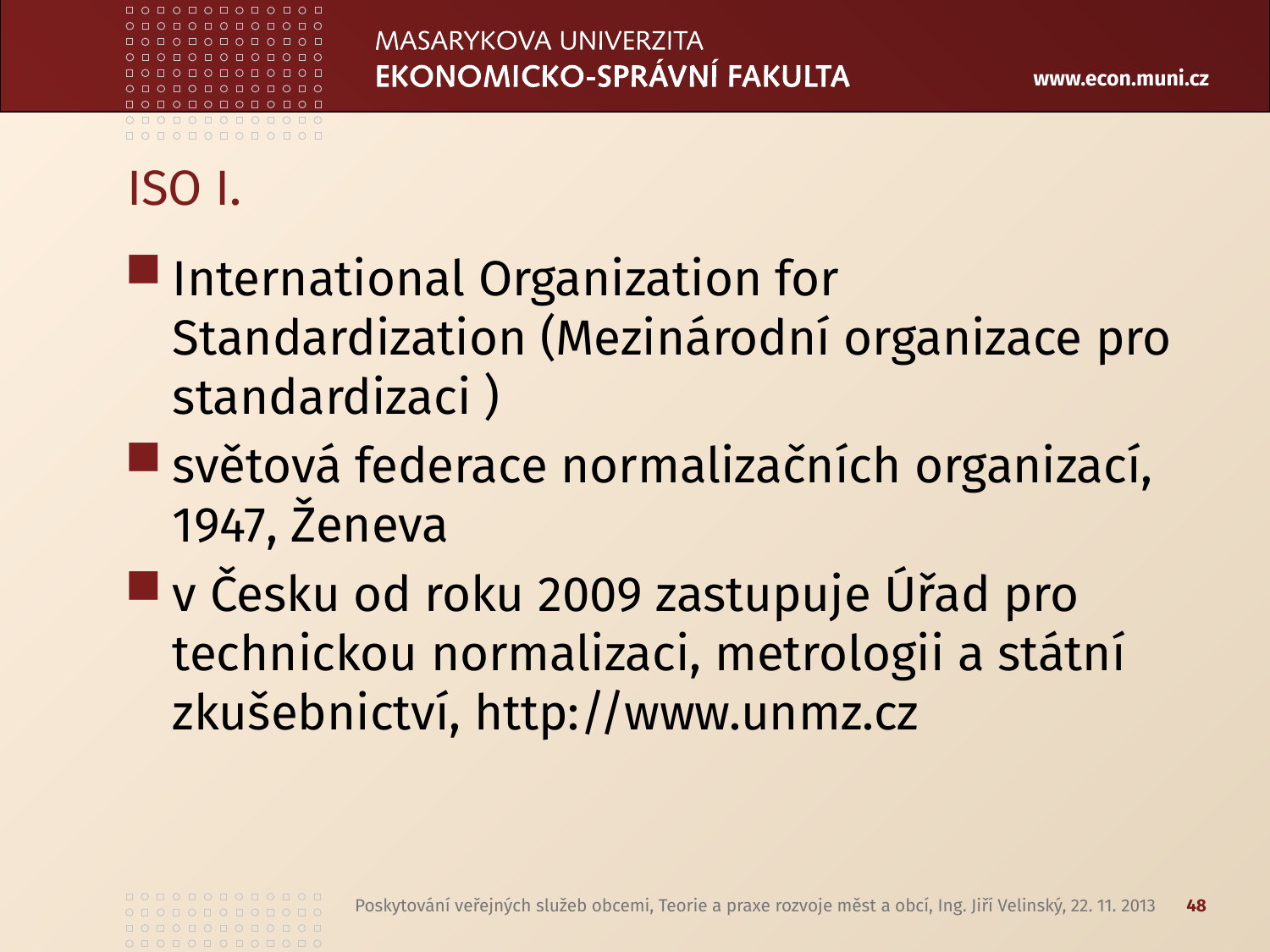

# ISO I.
International Organization for Standardization (Mezinárodní organizace pro standardizaci )
světová federace normalizačních organizací, 1947, Ženeva
v Česku od roku 2009 zastupuje Úřad pro technickou normalizaci, metrologii a státní zkušebnictví, http://www.unmz.cz
Poskytování veřejných služeb obcemi, Teorie a praxe rozvoje měst a obcí, Ing. Jiří Velinský, 22. 11. 2013
48